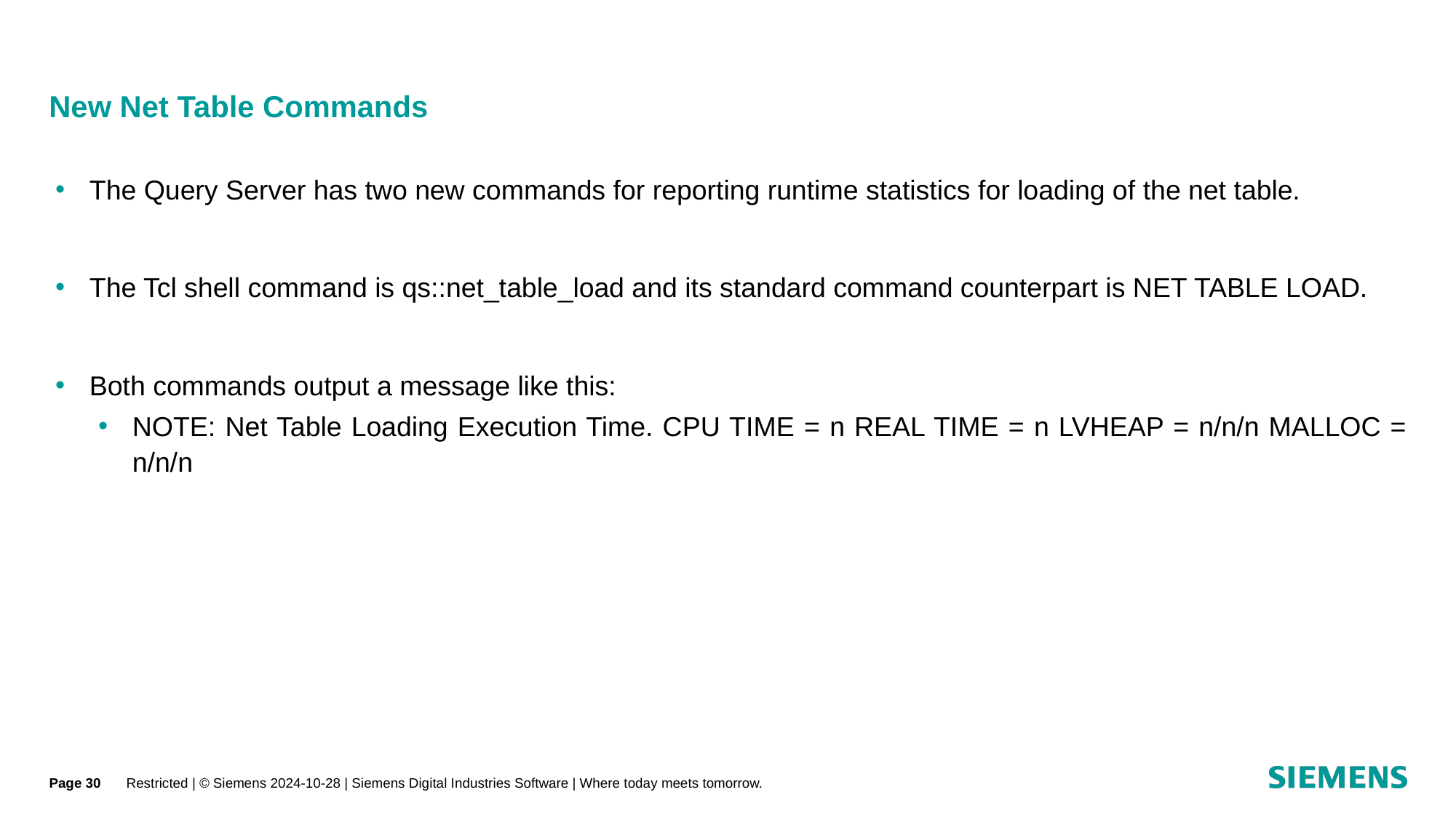

# New Net Table Commands
The Query Server has two new commands for reporting runtime statistics for loading of the net table.

The Tcl shell command is qs::net_table_load and its standard command counterpart is NET TABLE LOAD.

Both commands output a message like this:
NOTE: Net Table Loading Execution Time. CPU TIME = n REAL TIME = n LVHEAP = n/n/n MALLOC = n/n/n
Page 30
Restricted | © Siemens 2024-10-28 | Siemens Digital Industries Software | Where today meets tomorrow.